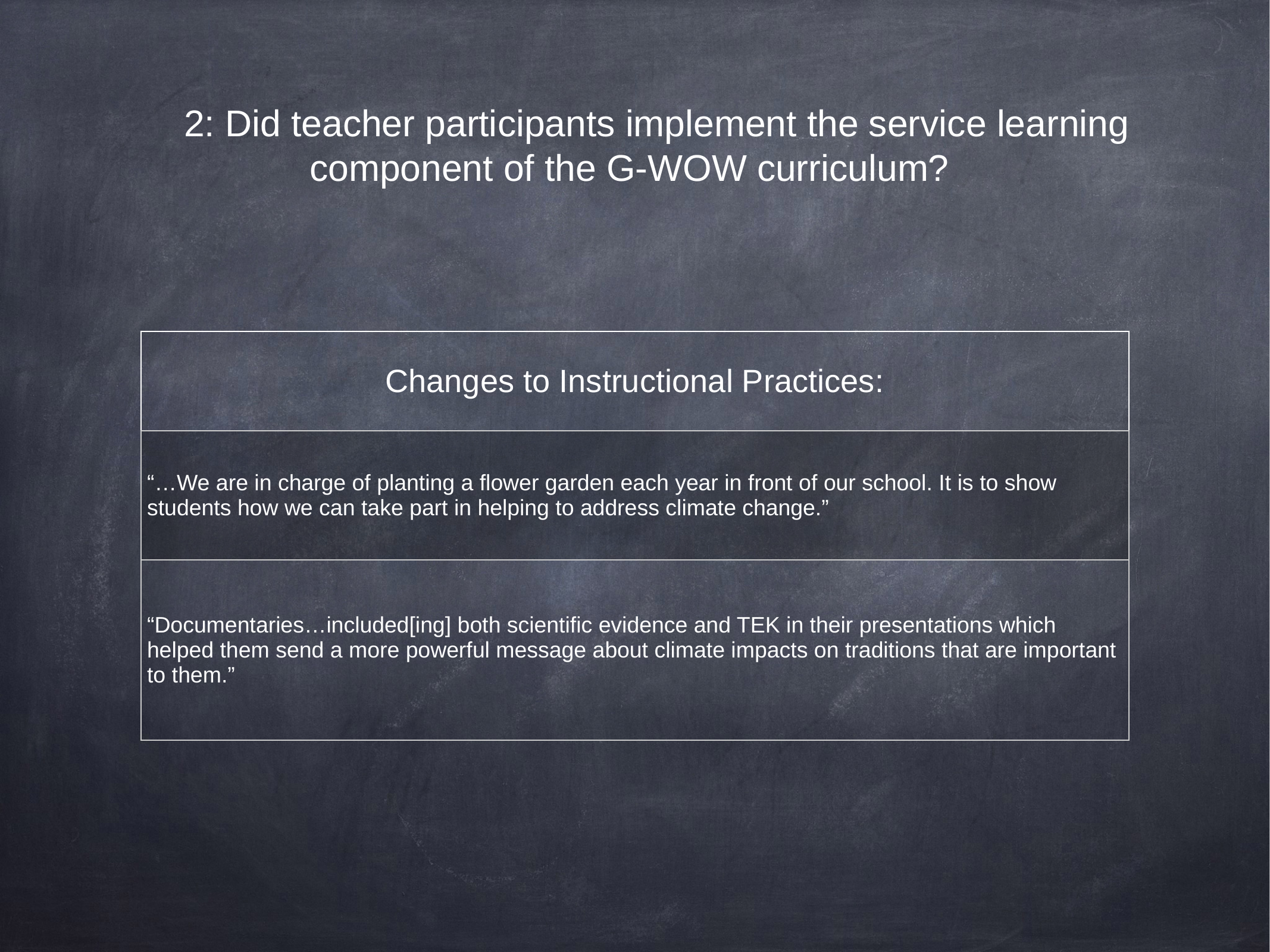

# 2: Did teacher participants implement the service learning component of the G-WOW curriculum?
| Changes to Instructional Practices: |
| --- |
| “…We are in charge of planting a flower garden each year in front of our school. It is to show students how we can take part in helping to address climate change.” |
| “Documentaries…included[ing] both scientific evidence and TEK in their presentations which helped them send a more powerful message about climate impacts on traditions that are important to them.” |